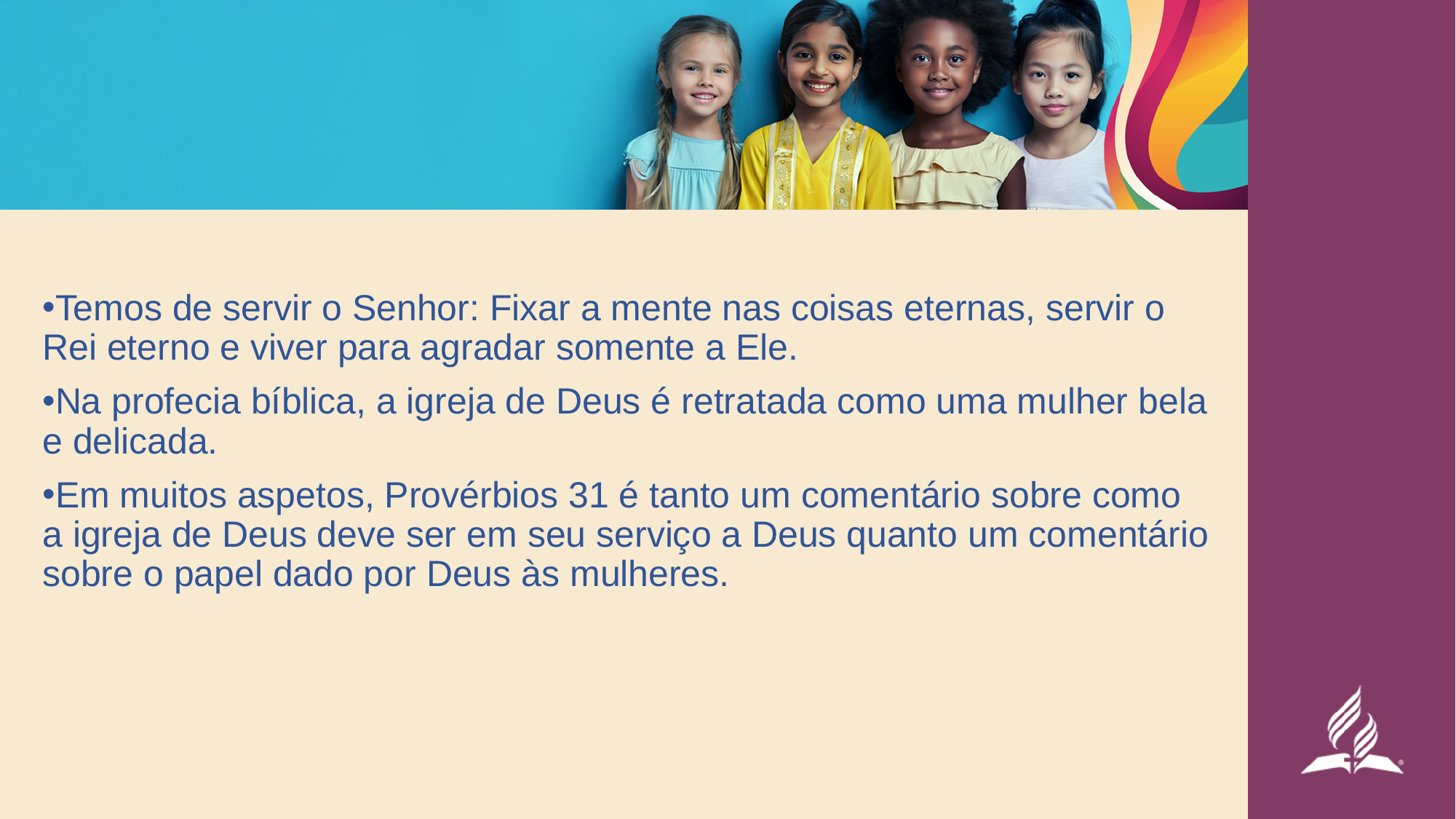

Temos de servir o Senhor: Fixar a mente nas coisas eternas, servir o Rei eterno e viver para agradar somente a Ele.
Na profecia bíblica, a igreja de Deus é retratada como uma mulher bela e delicada.
Em muitos aspetos, Provérbios 31 é tanto um comentário sobre como a igreja de Deus deve ser em seu serviço a Deus quanto um comentário sobre o papel dado por Deus às mulheres.